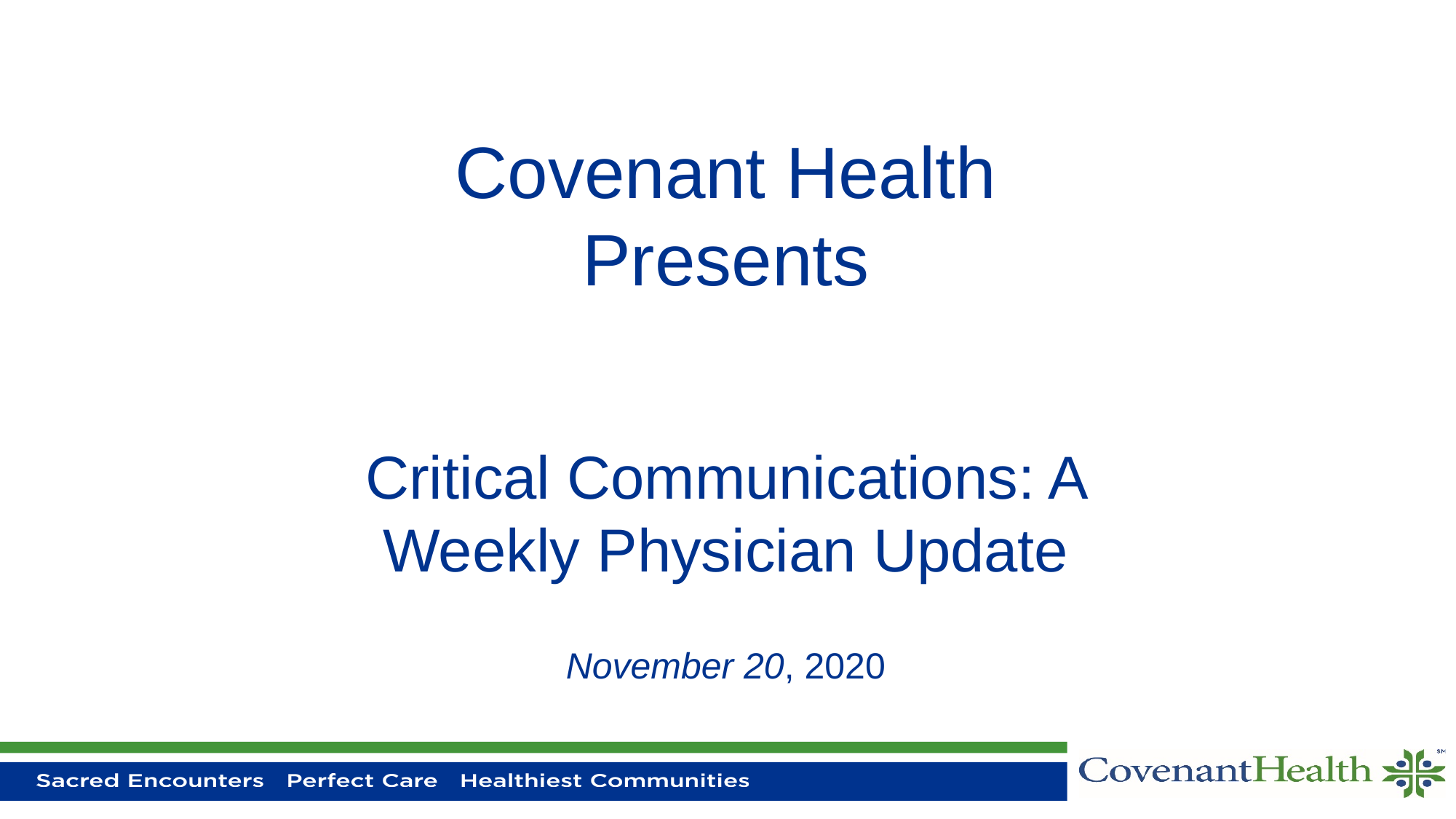

# Covenant Health Presents Critical Communications: A Weekly Physician Update November 20, 2020